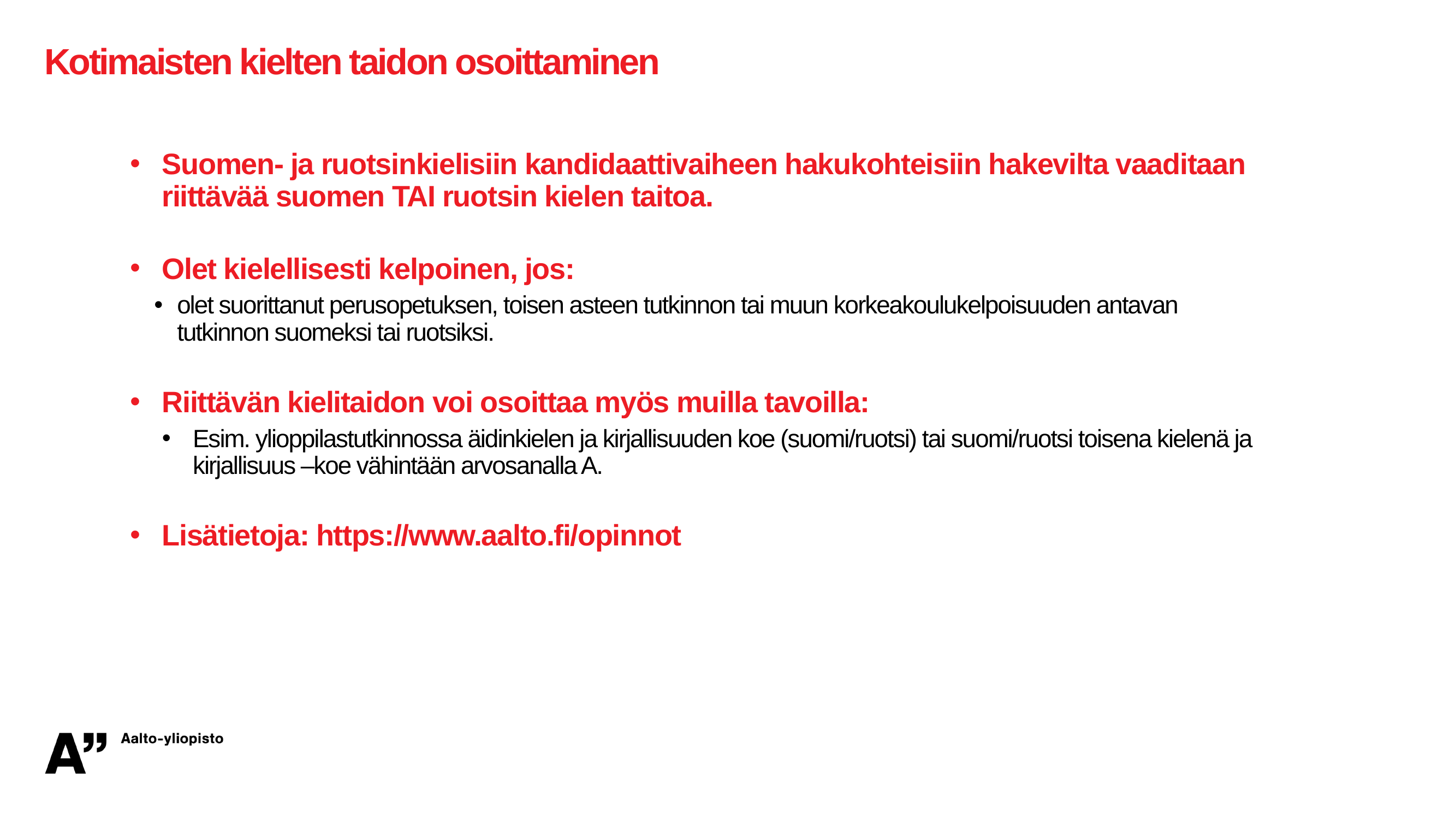

# Kotimaisten kielten taidon osoittaminen
Suomen- ja ruotsinkielisiin kandidaattivaiheen hakukohteisiin hakevilta vaaditaan riittävää suomen TAI ruotsin kielen taitoa.

Olet kielellisesti kelpoinen, jos:
olet suorittanut perusopetuksen, toisen asteen tutkinnon tai muun korkeakoulukelpoisuuden antavan tutkinnon suomeksi tai ruotsiksi.

Riittävän kielitaidon voi osoittaa myös muilla tavoilla:
Esim. ylioppilastutkinnossa äidinkielen ja kirjallisuuden koe (suomi/ruotsi) tai suomi/ruotsi toisena kielenä ja kirjallisuus –koe vähintään arvosanalla A.

Lisätietoja: https://www.aalto.fi/opinnot